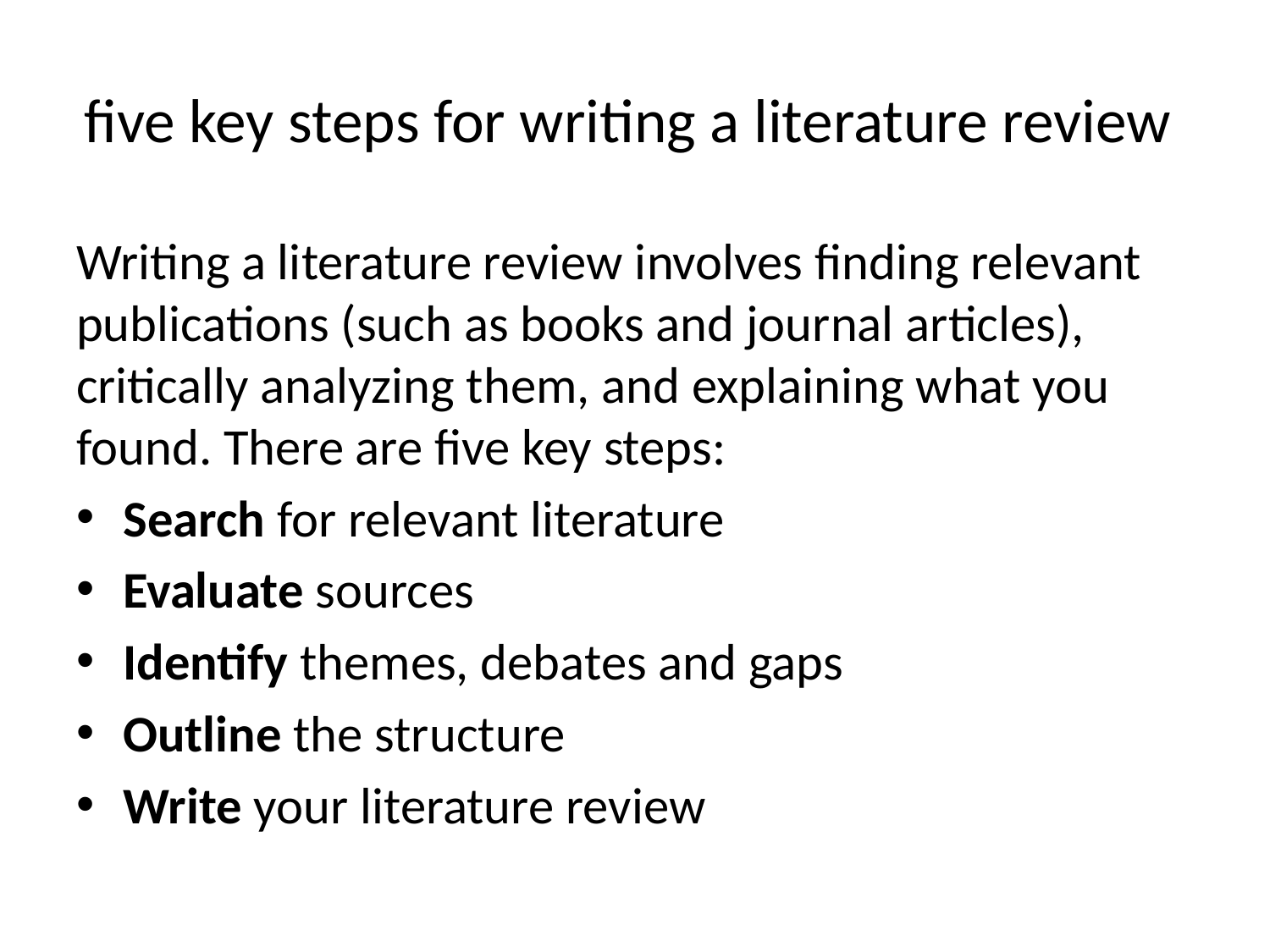

# five key steps for writing a literature review
Writing a literature review involves finding relevant publications (such as books and journal articles), critically analyzing them, and explaining what you found. There are five key steps:
Search for relevant literature
Evaluate sources
Identify themes, debates and gaps
Outline the structure
Write your literature review